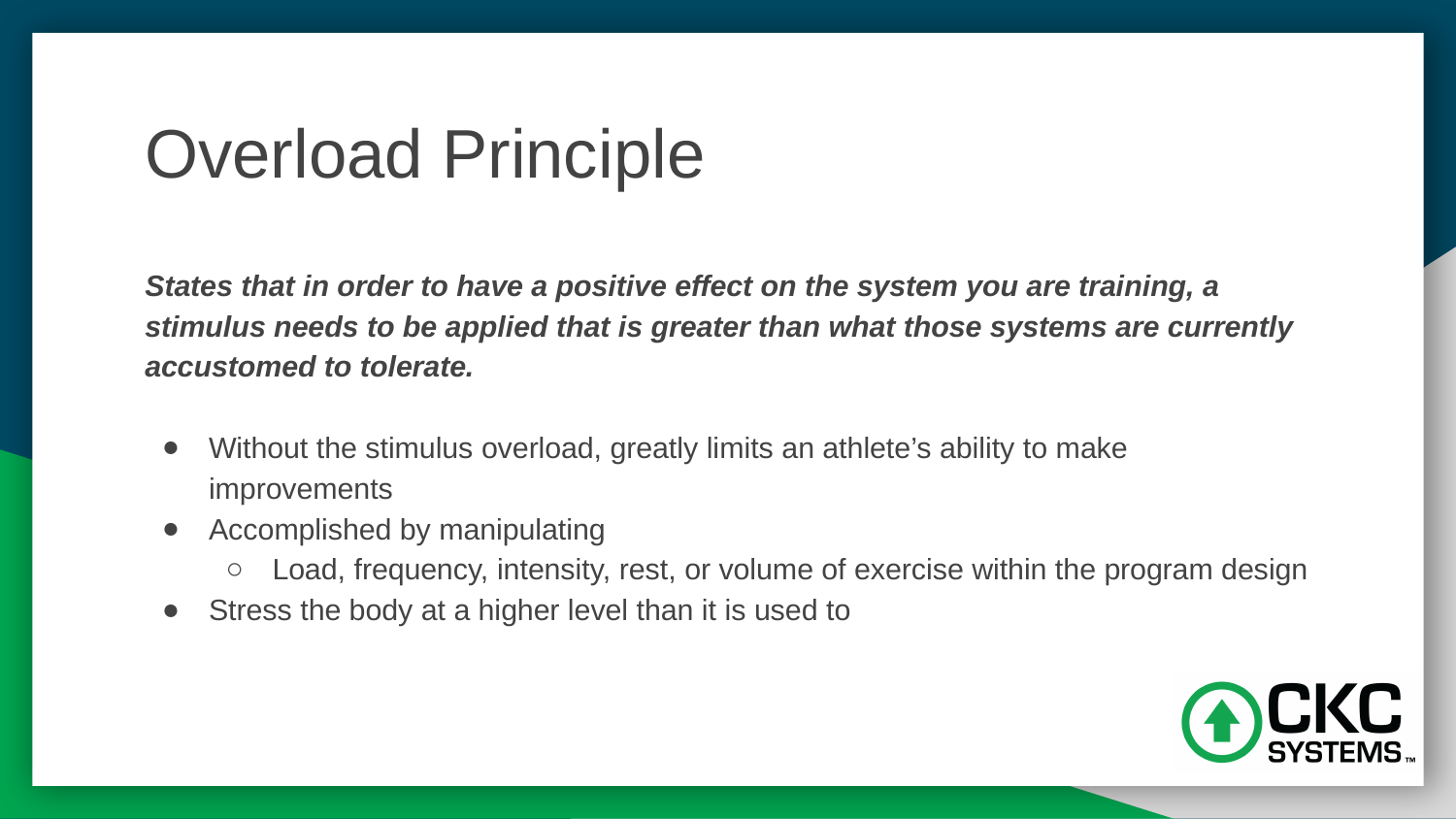

# Overload Principle
States that in order to have a positive effect on the system you are training, a stimulus needs to be applied that is greater than what those systems are currently accustomed to tolerate.

Without the stimulus overload, greatly limits an athlete’s ability to make improvements
Accomplished by manipulating
Load, frequency, intensity, rest, or volume of exercise within the program design
Stress the body at a higher level than it is used to